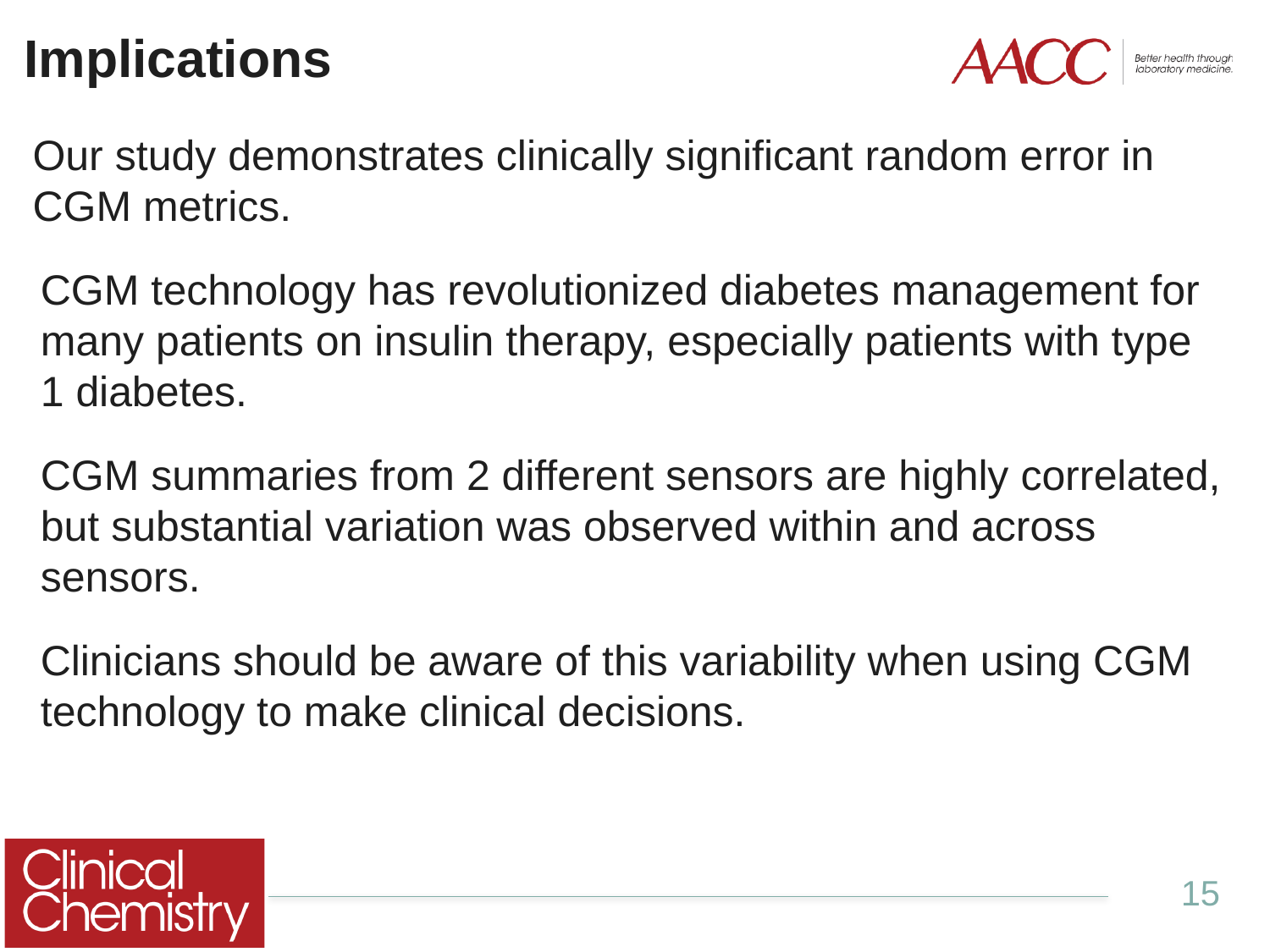

# Implications

Our study demonstrates clinically significant random error in CGM metrics.

CGM technology has revolutionized diabetes management for many patients on insulin therapy, especially patients with type 1 diabetes.

CGM summaries from 2 different sensors are highly correlated, but substantial variation was observed within and across sensors.

Clinicians should be aware of this variability when using CGM technology to make clinical decisions.

15